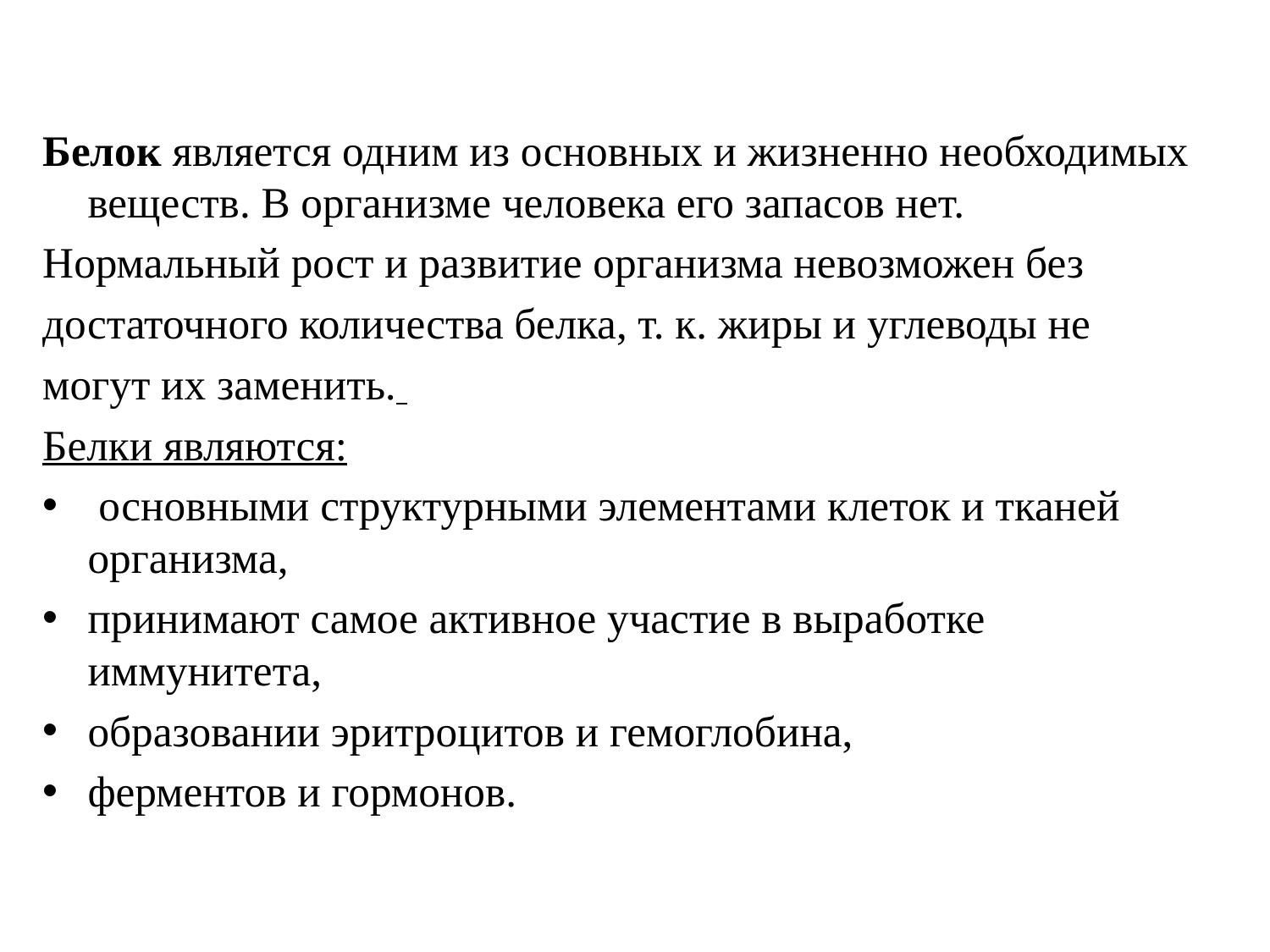

Белок является одним из основных и жизненно необходимых веществ. В организме человека его запасов нет.
Нормальный рост и развитие организма невозможен без
достаточного количества белка, т. к. жиры и углеводы не
могут их заменить.
Белки являются:
 основными структурными элементами клеток и тканей организма,
принимают самое активное участие в выработке иммунитета,
образовании эритроцитов и гемоглобина,
ферментов и гормонов.